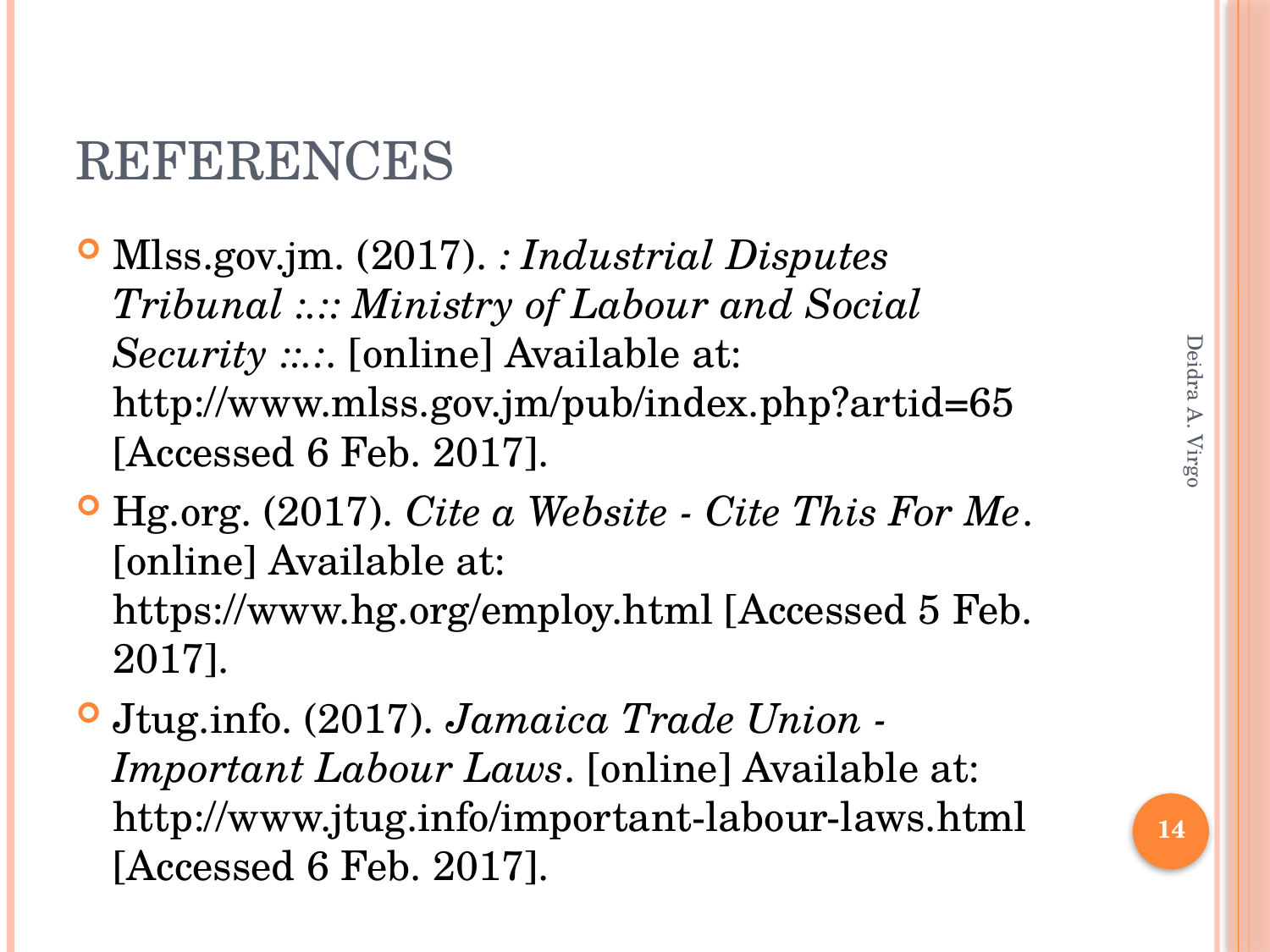

# References
Mlss.gov.jm. (2017). : Industrial Disputes Tribunal :.:: Ministry of Labour and Social Security ::.:. [online] Available at: http://www.mlss.gov.jm/pub/index.php?artid=65 [Accessed 6 Feb. 2017].
Hg.org. (2017). Cite a Website - Cite This For Me. [online] Available at: https://www.hg.org/employ.html [Accessed 5 Feb. 2017].
Jtug.info. (2017). Jamaica Trade Union - Important Labour Laws. [online] Available at: http://www.jtug.info/important-labour-laws.html [Accessed 6 Feb. 2017].
Deidra A. Virgo
14